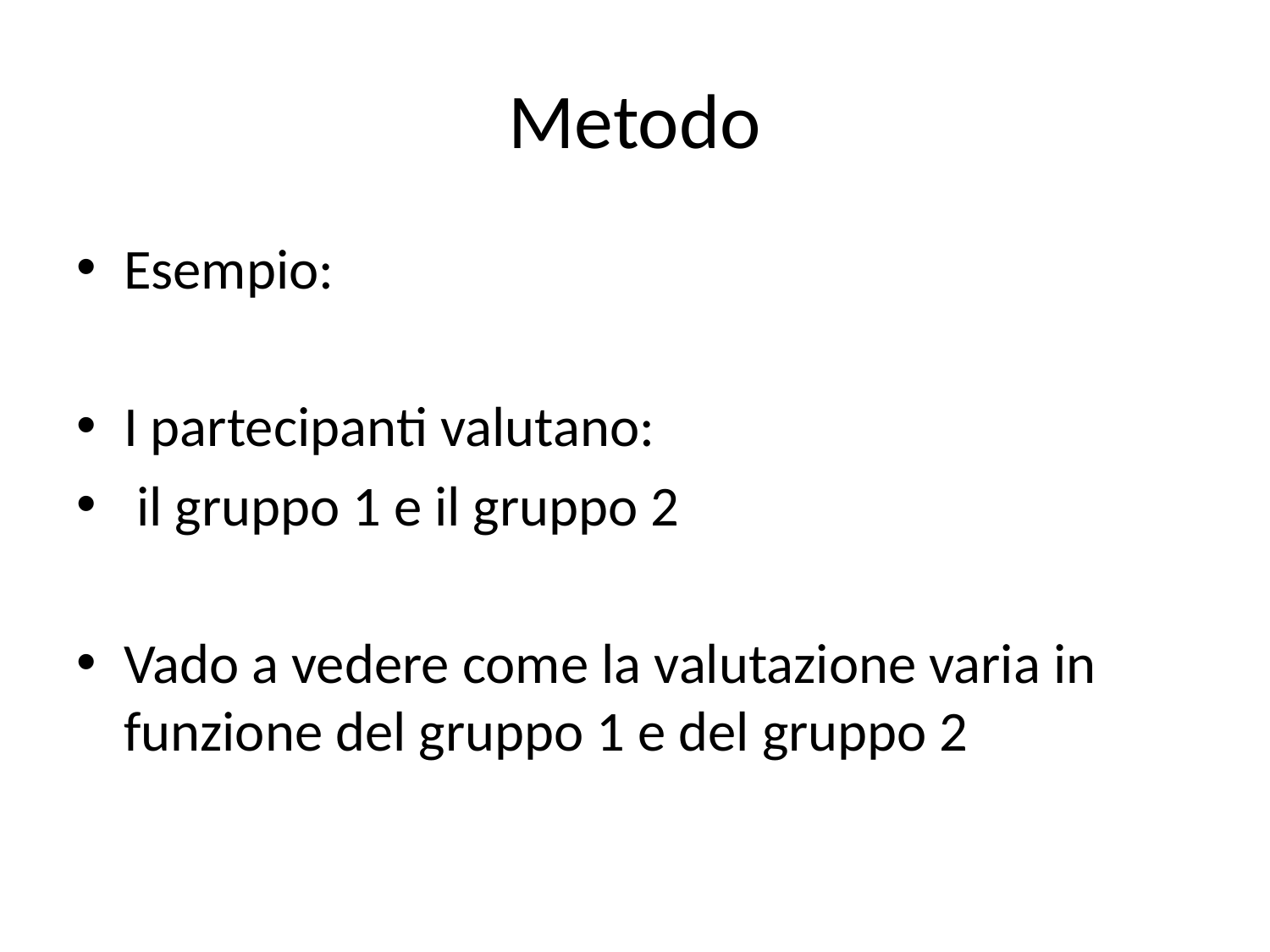

# Metodo
Esempio:

I partecipanti valutano:
 il gruppo 1 e il gruppo 2

Vado a vedere come la valutazione varia in funzione del gruppo 1 e del gruppo 2